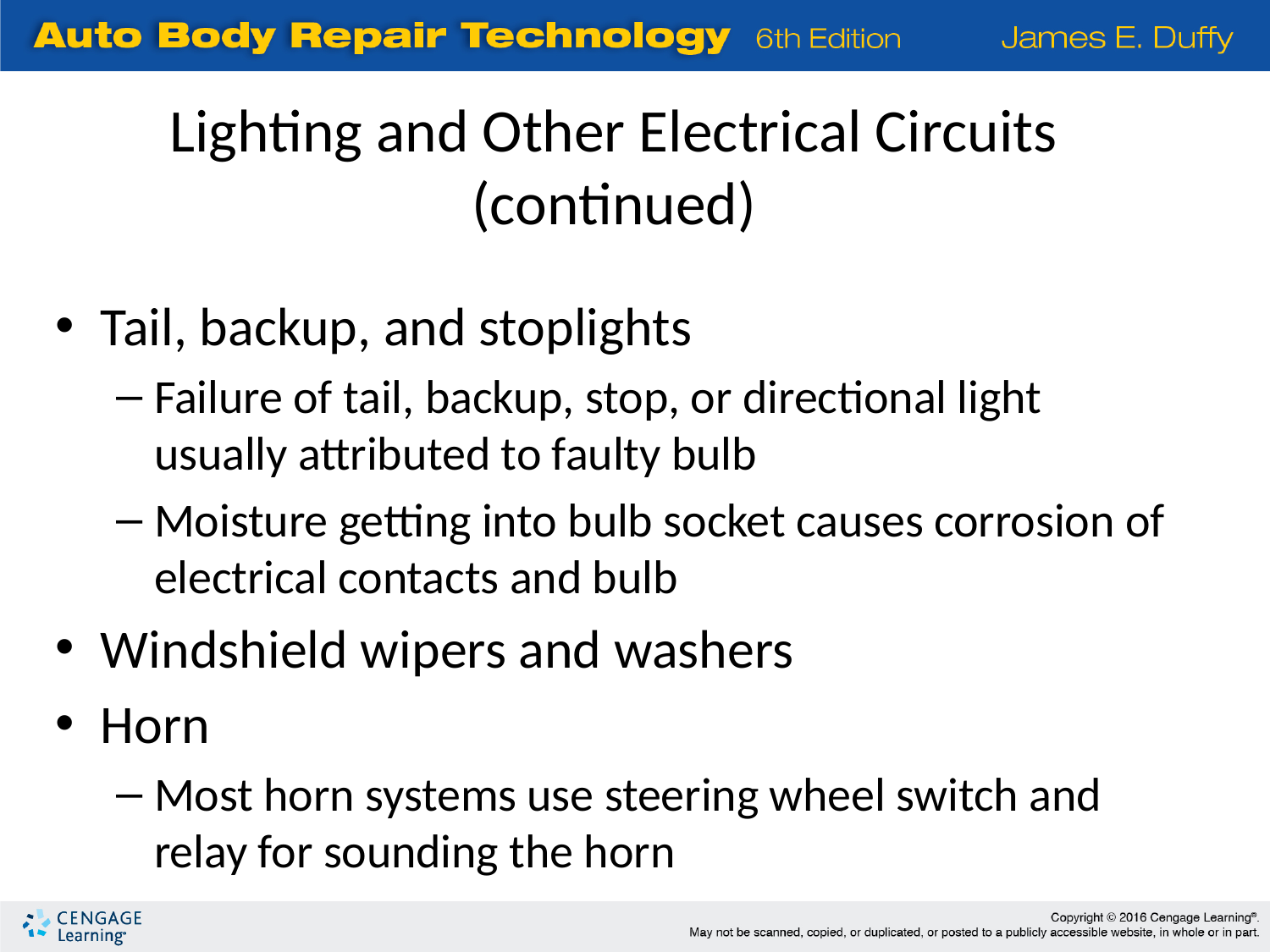

Lighting and Other Electrical Circuits (continued)
Tail, backup, and stoplights
Failure of tail, backup, stop, or directional light usually attributed to faulty bulb
Moisture getting into bulb socket causes corrosion of electrical contacts and bulb
Windshield wipers and washers
Horn
Most horn systems use steering wheel switch and relay for sounding the horn